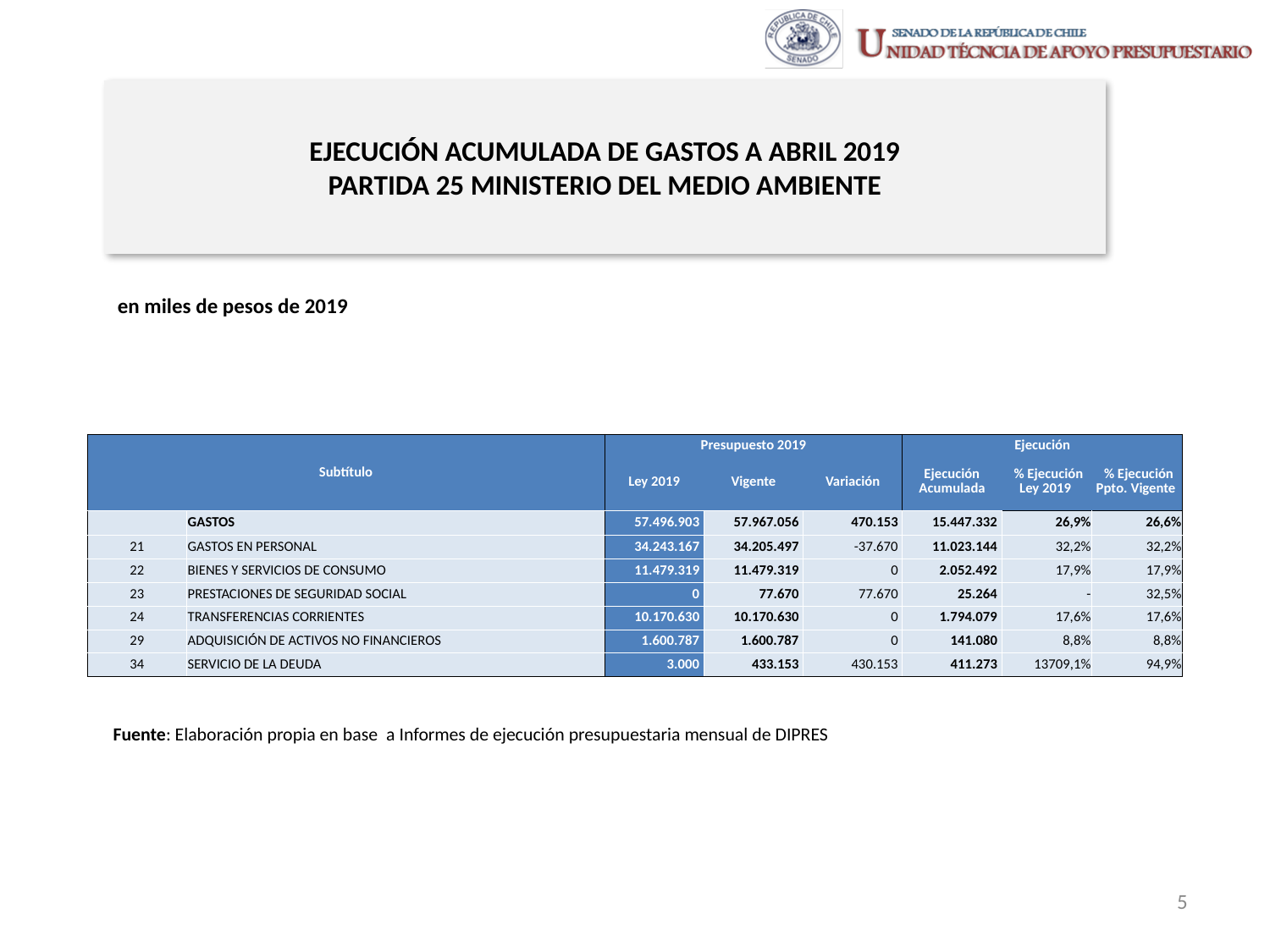

# EJECUCIÓN ACUMULADA DE GASTOS A ABRIL 2019 PARTIDA 25 MINISTERIO DEL MEDIO AMBIENTE
en miles de pesos de 2019
| Subtítulo |  | Presupuesto 2019 |  |  | Ejecución |  |  |
| --- | --- | --- | --- | --- | --- | --- | --- |
|  |  | Ley 2019 | Vigente | Variación | Ejecución Acumulada | % Ejecución Ley 2019 | % Ejecución Ppto. Vigente |
|  | GASTOS | 57.496.903 | 57.967.056 | 470.153 | 15.447.332 | 26,9% | 26,6% |
| 21 | GASTOS EN PERSONAL | 34.243.167 | 34.205.497 | -37.670 | 11.023.144 | 32,2% | 32,2% |
| 22 | BIENES Y SERVICIOS DE CONSUMO | 11.479.319 | 11.479.319 | 0 | 2.052.492 | 17,9% | 17,9% |
| 23 | PRESTACIONES DE SEGURIDAD SOCIAL | 0 | 77.670 | 77.670 | 25.264 | - | 32,5% |
| 24 | TRANSFERENCIAS CORRIENTES | 10.170.630 | 10.170.630 | 0 | 1.794.079 | 17,6% | 17,6% |
| 29 | ADQUISICIÓN DE ACTIVOS NO FINANCIEROS | 1.600.787 | 1.600.787 | 0 | 141.080 | 8,8% | 8,8% |
| 34 | SERVICIO DE LA DEUDA | 3.000 | 433.153 | 430.153 | 411.273 | 13709,1% | 94,9% |
Fuente: Elaboración propia en base  a Informes de ejecución presupuestaria mensual de DIPRES
5